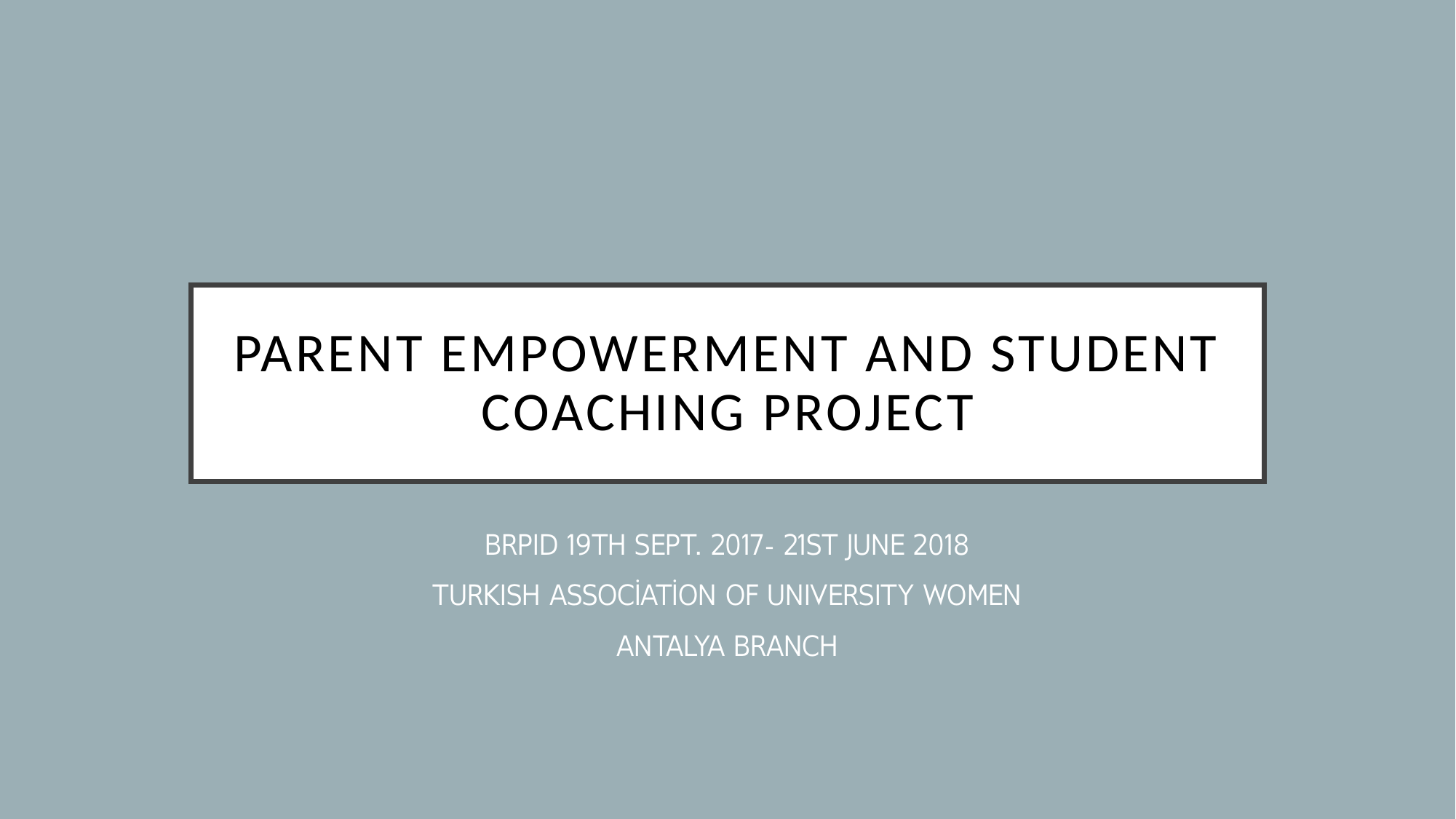

# Parent empowerment and student coaching PROJECT
BRPID 19TH SEPT. 2017- 21ST JUNE 2018
TURKISH ASSOCİATİON OF UNIVERSITY WOMEN
ANTALYA BRANCH